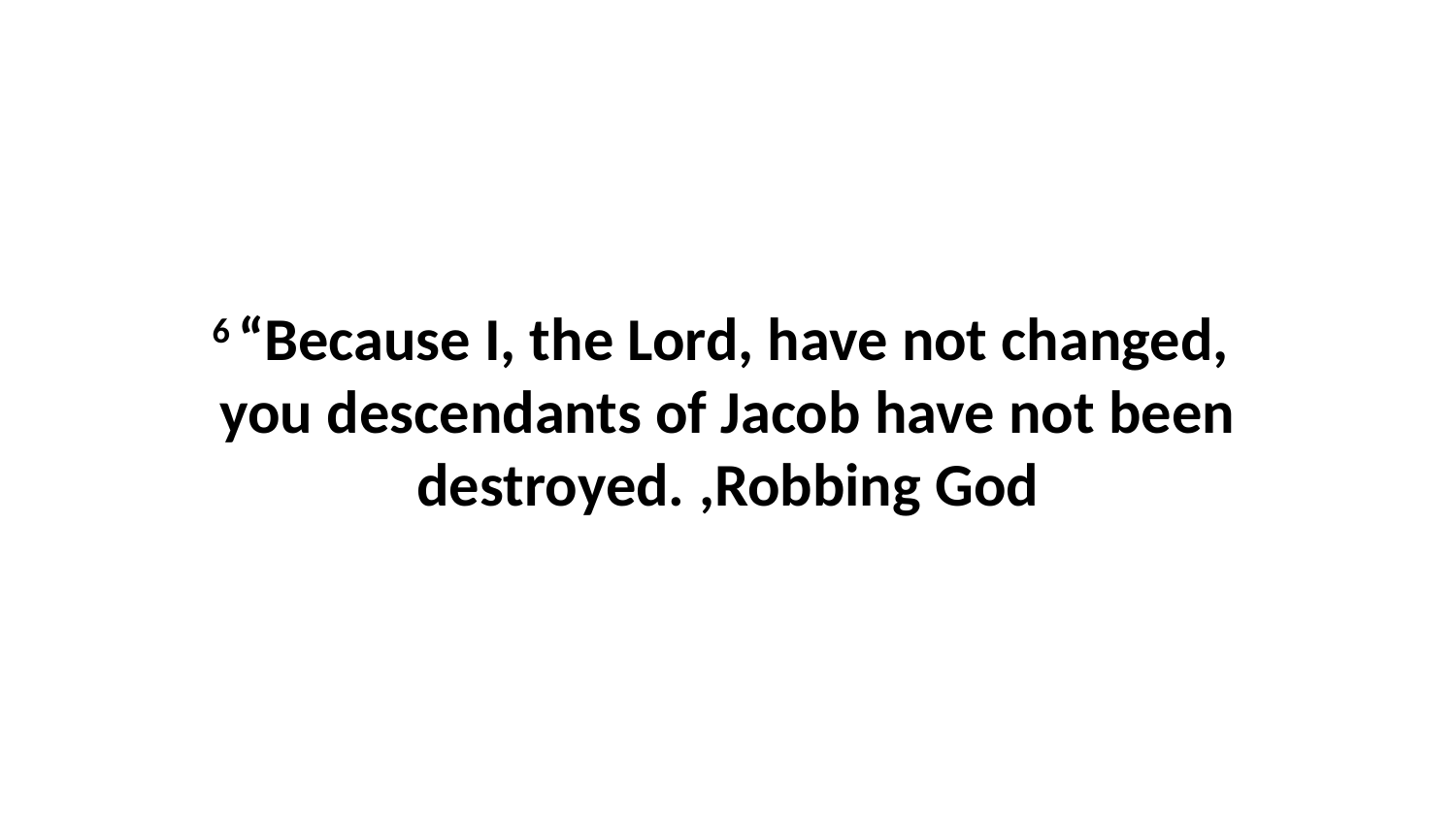

6 “Because I, the Lord, have not changed,  you descendants of Jacob have not been destroyed. ,Robbing God